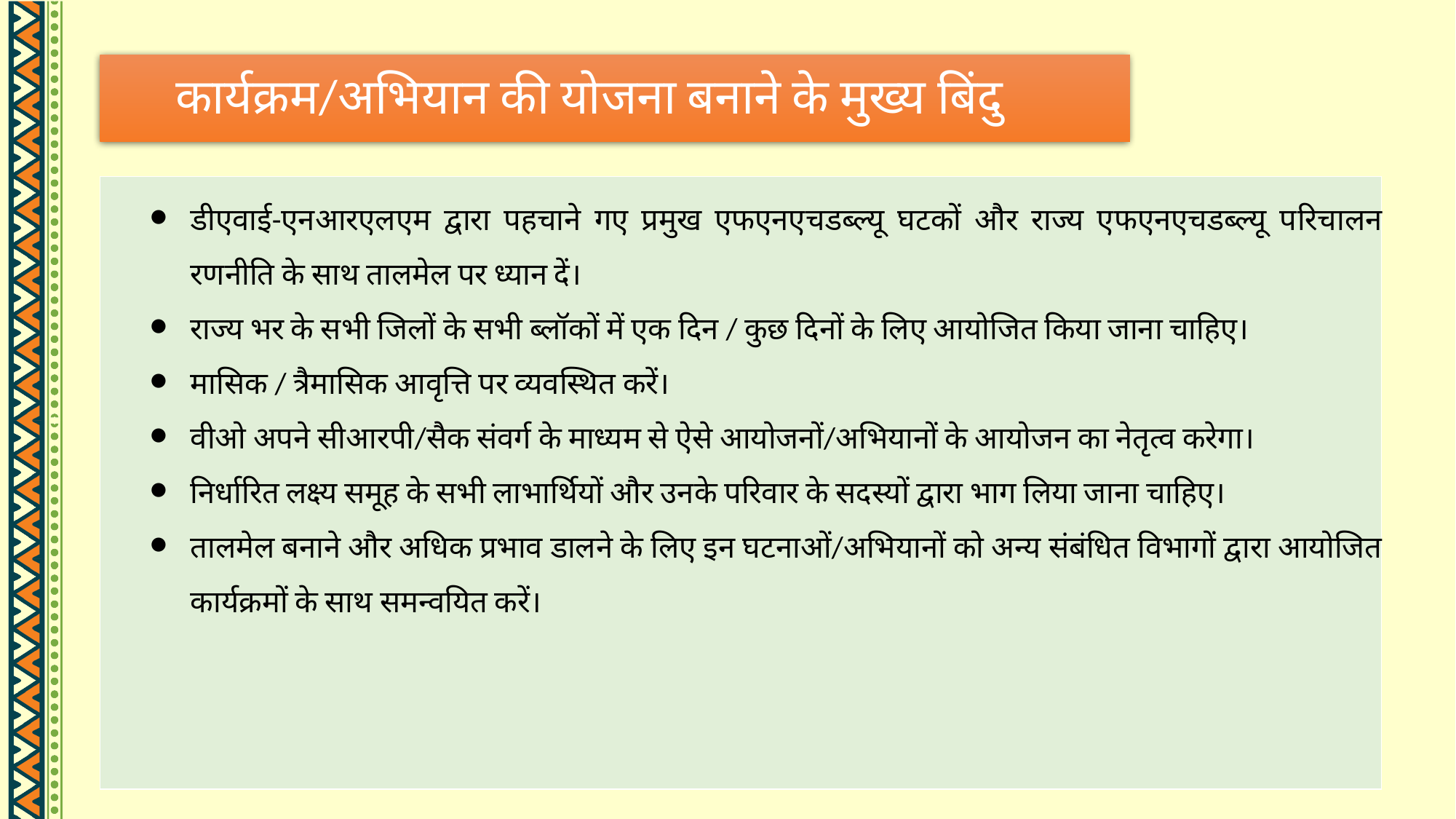

# कार्यक्रम/अभियान की योजना बनाने के मुख्य बिंदु

डीएवाई-एनआरएलएम द्वारा पहचाने गए प्रमुख एफएनएचडब्ल्यू घटकों और राज्य एफएनएचडब्ल्यू परिचालन रणनीति के साथ तालमेल पर ध्यान दें।
राज्य भर के सभी जिलों के सभी ब्लॉकों में एक दिन / कुछ दिनों के लिए आयोजित किया जाना चाहिए।
मासिक / त्रैमासिक आवृत्ति पर व्यवस्थित करें।
वीओ अपने सीआरपी/सैक संवर्ग के माध्यम से ऐसे आयोजनों/अभियानों के आयोजन का नेतृत्व करेगा।
निर्धारित लक्ष्य समूह के सभी लाभार्थियों और उनके परिवार के सदस्यों द्वारा भाग लिया जाना चाहिए।
तालमेल बनाने और अधिक प्रभाव डालने के लिए इन घटनाओं/अभियानों को अन्य संबंधित विभागों द्वारा आयोजित कार्यक्रमों के साथ समन्वयित करें।